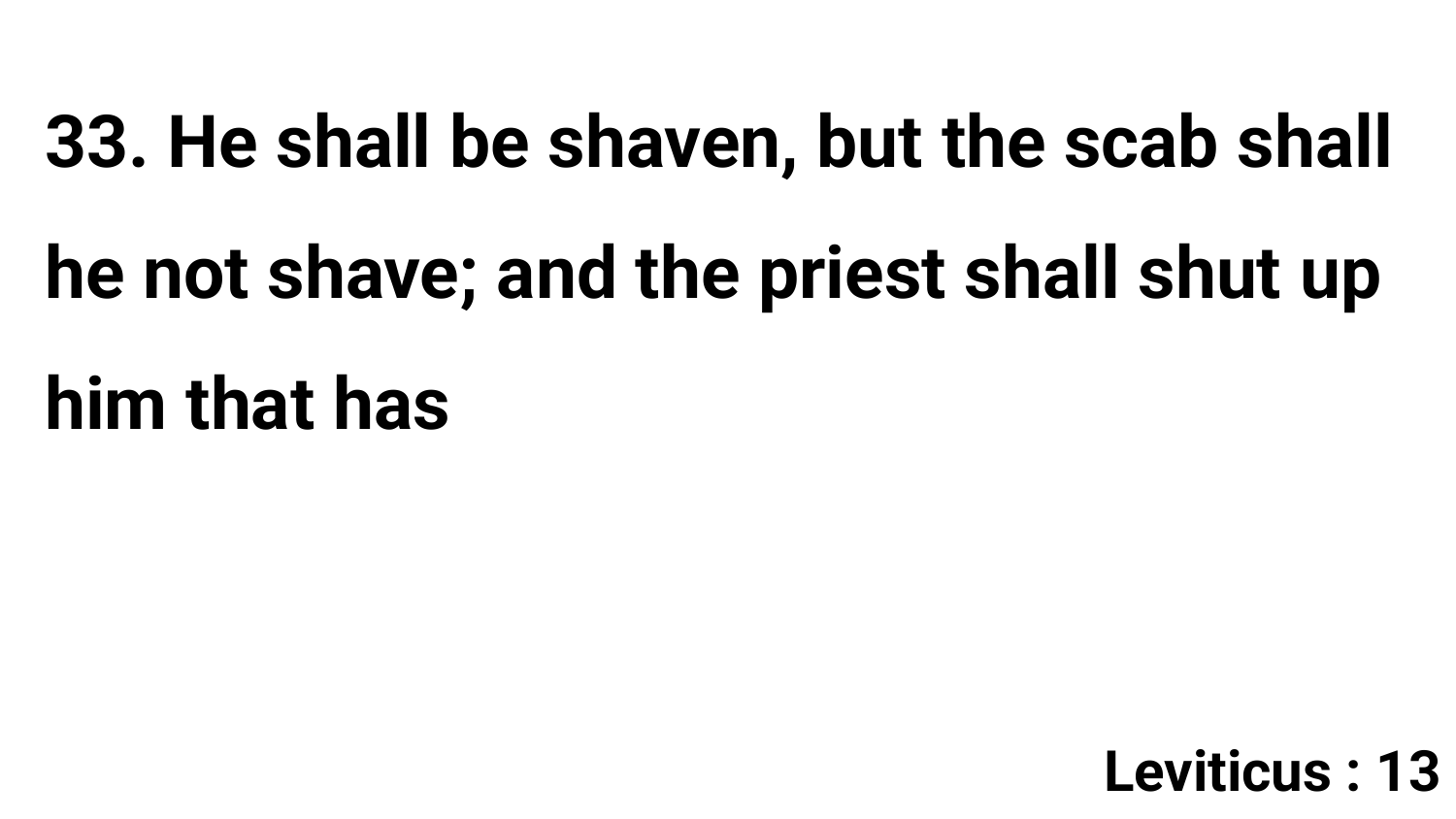

33. He shall be shaven, but the scab shall he not shave; and the priest shall shut up him that has
Leviticus : 13